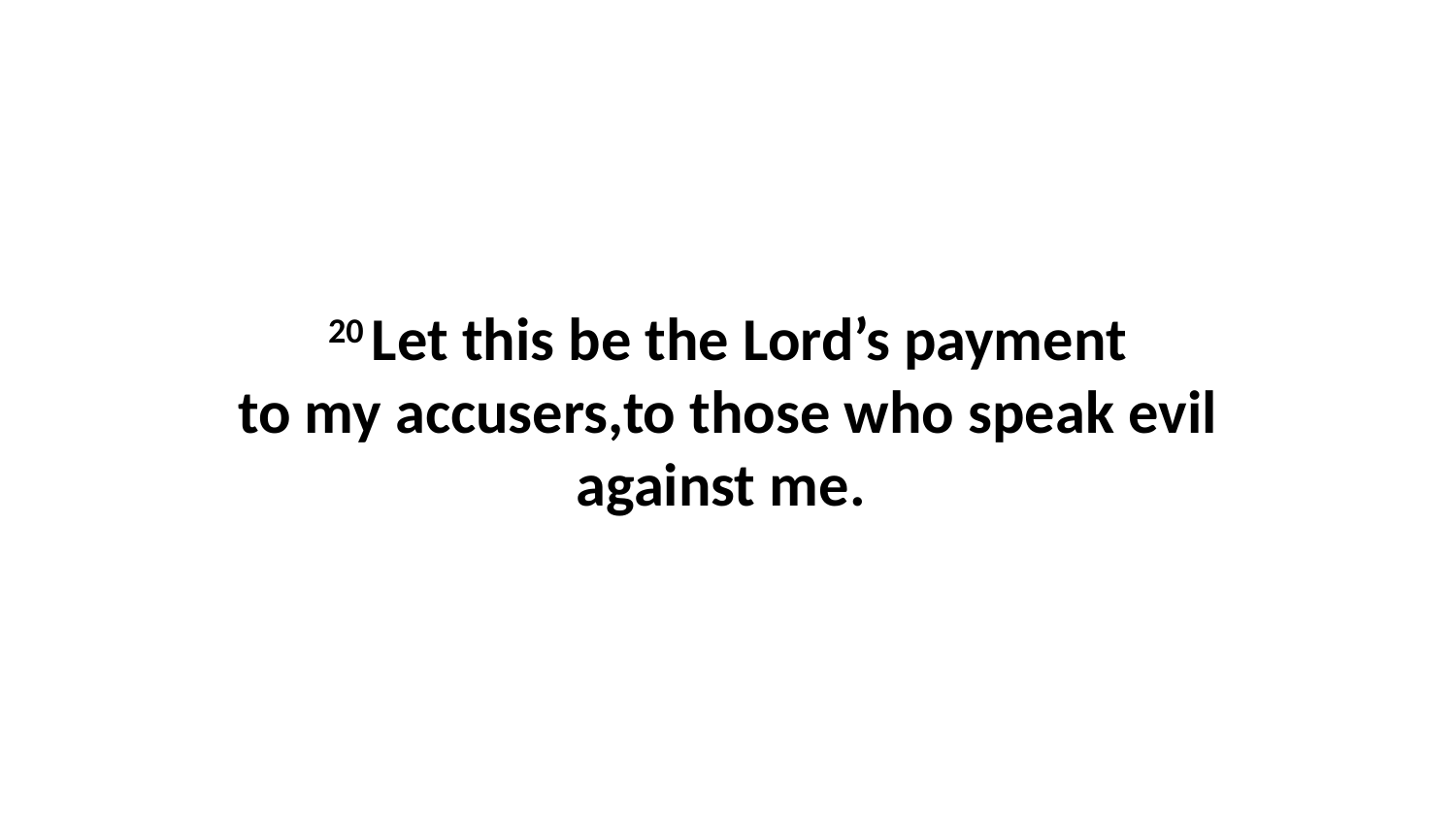

20 Let this be the Lord’s payment to my accusers,to those who speak evil against me.